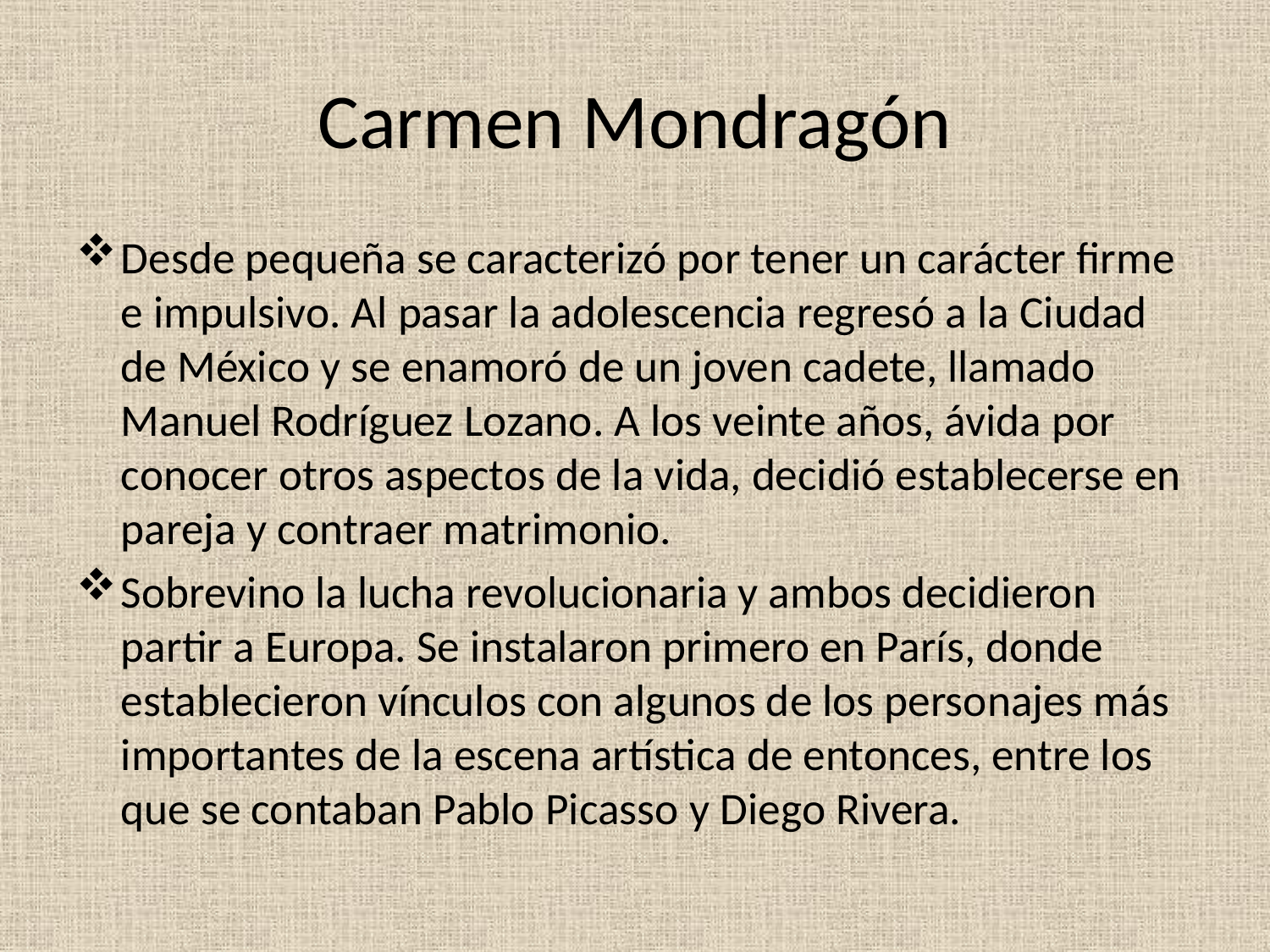

# Carmen Mondragón
Desde pequeña se caracterizó por tener un carácter firme e impulsivo. Al pasar la adolescencia regresó a la Ciudad de México y se enamoró de un joven cadete, llamado Manuel Rodríguez Lozano. A los veinte años, ávida por conocer otros aspectos de la vida, decidió establecerse en pareja y contraer matrimonio.
Sobrevino la lucha revolucionaria y ambos decidieron partir a Europa. Se instalaron primero en París, donde establecieron vínculos con algunos de los personajes más importantes de la escena artística de entonces, entre los que se contaban Pablo Picasso y Diego Rivera.